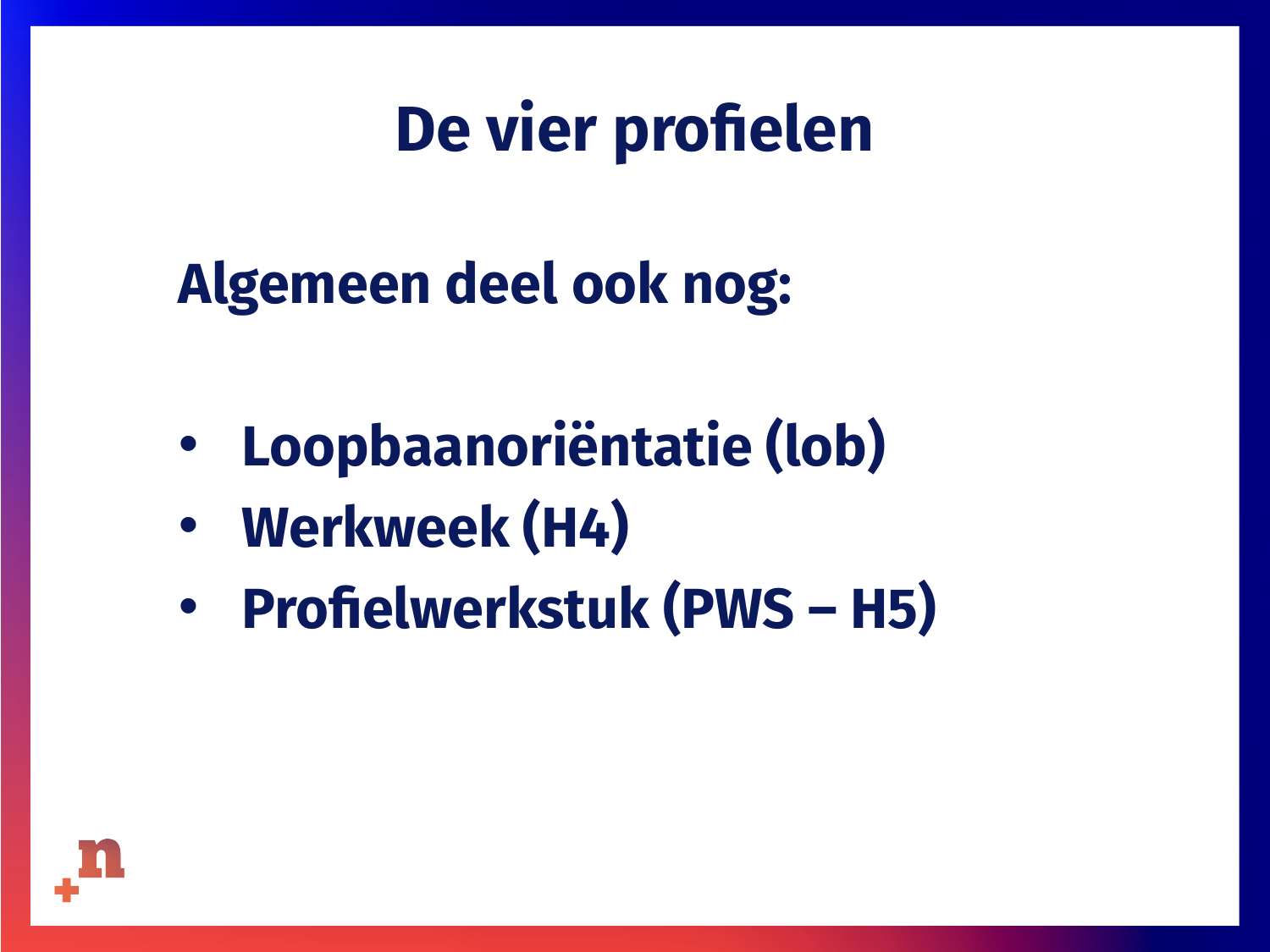

# De vier profielen
Algemeen deel ook nog:

Loopbaanoriëntatie (lob)
Werkweek (H4)
Profielwerkstuk (PWS – H5)